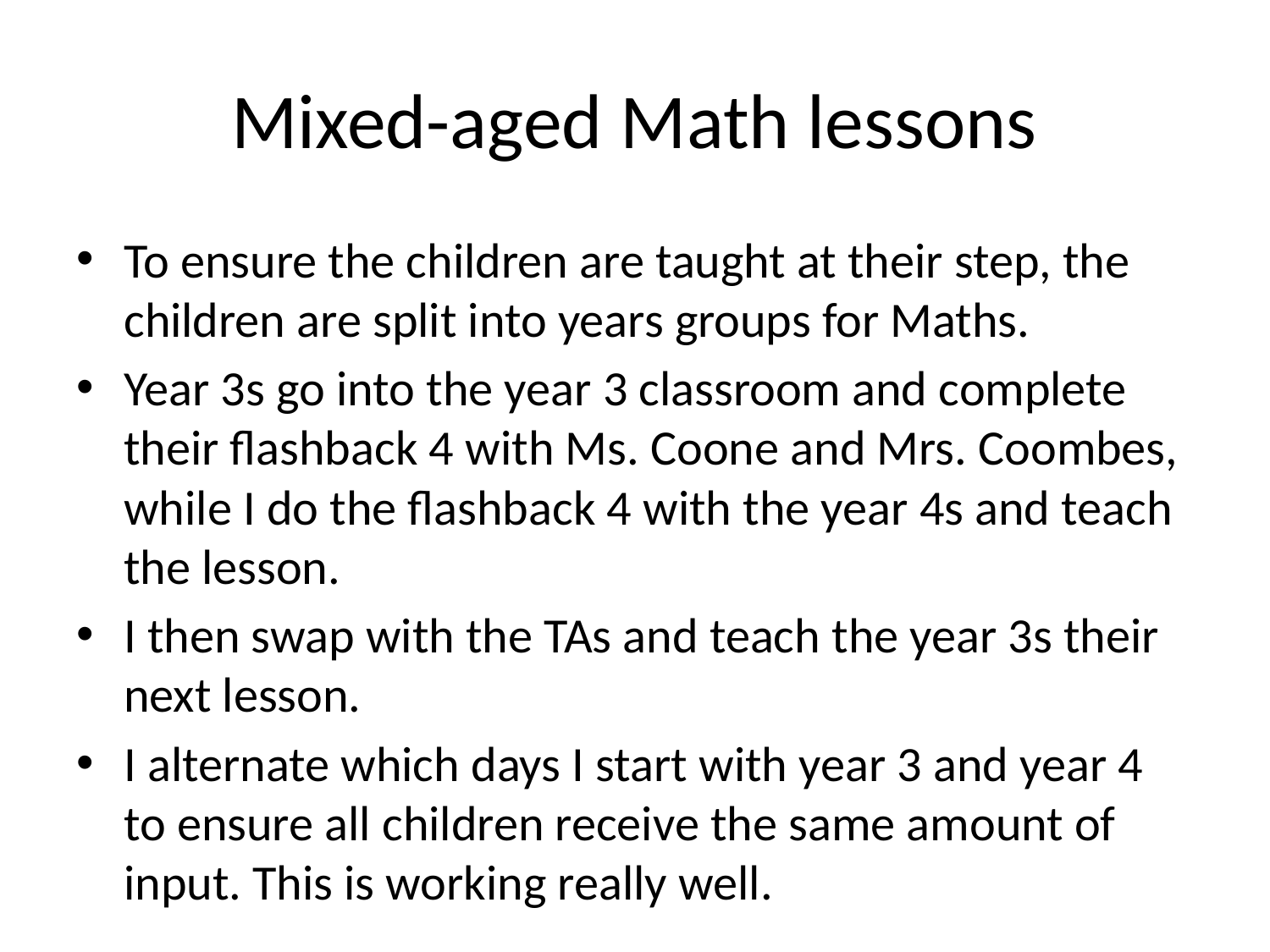

# Mixed-aged Math lessons
To ensure the children are taught at their step, the children are split into years groups for Maths.
Year 3s go into the year 3 classroom and complete their flashback 4 with Ms. Coone and Mrs. Coombes, while I do the flashback 4 with the year 4s and teach the lesson.
I then swap with the TAs and teach the year 3s their next lesson.
I alternate which days I start with year 3 and year 4 to ensure all children receive the same amount of input. This is working really well.